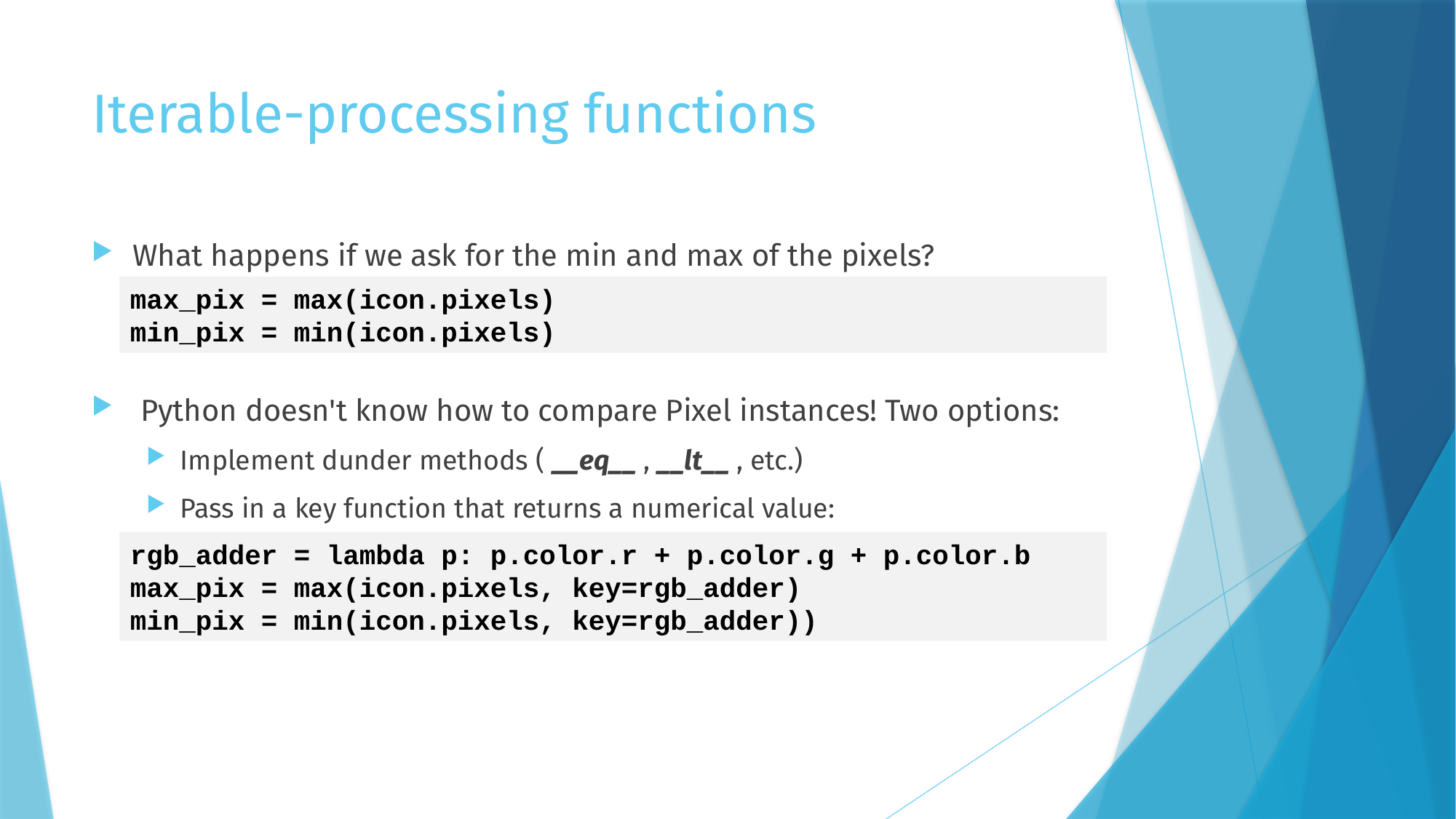

# Iterable-processing functions
What happens if we ask for the min and max of the pixels?

 Python doesn't know how to compare Pixel instances! Two options:
Implement dunder methods ( __eq__ , __lt__ , etc.)
Pass in a key function that returns a numerical value:

max_pix = max(icon.pixels)
min_pix = min(icon.pixels)
rgb_adder = lambda p: p.color.r + p.color.g + p.color.b
max_pix = max(icon.pixels, key=rgb_adder)
min_pix = min(icon.pixels, key=rgb_adder))